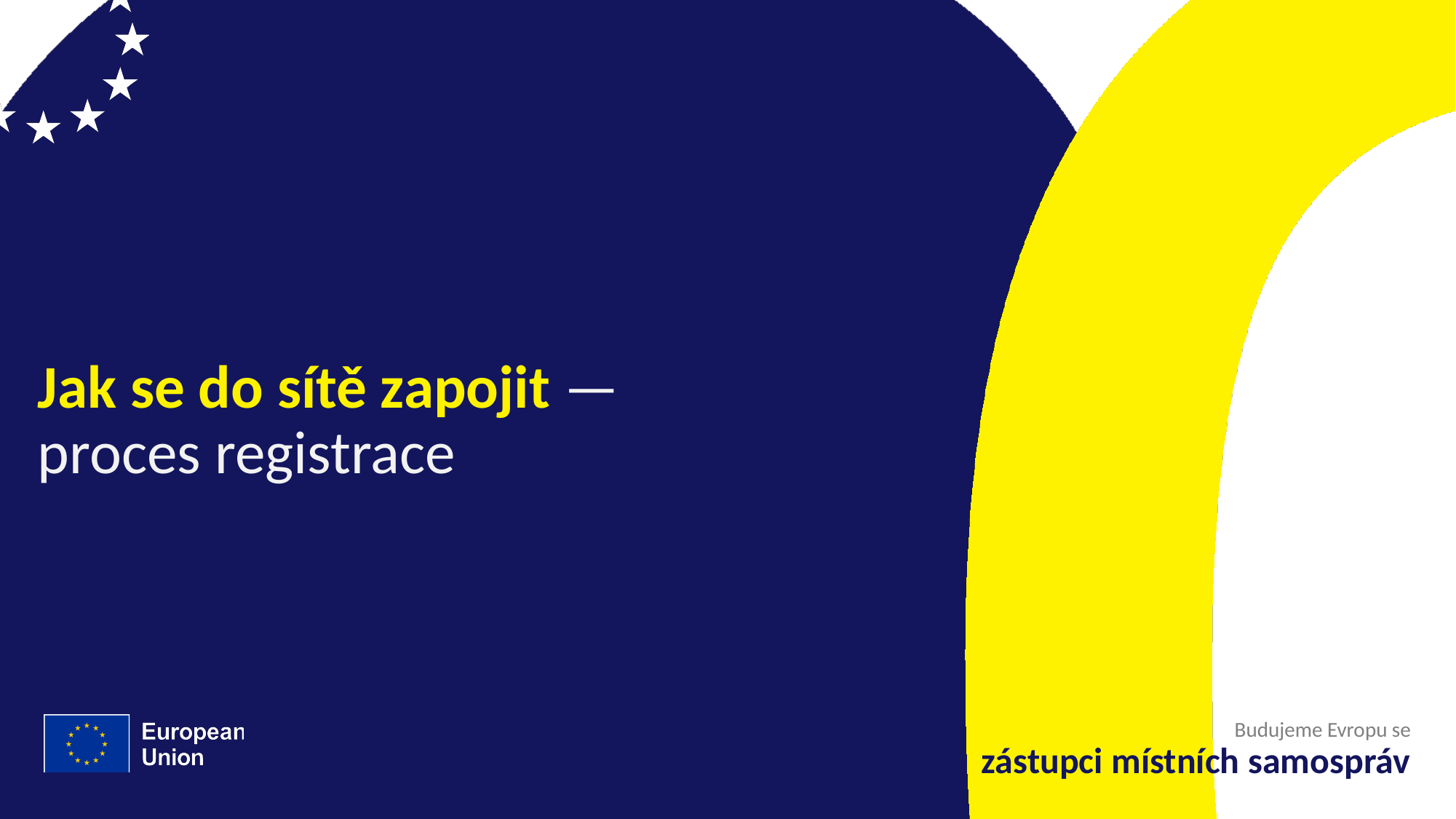

# Jak se do sítě zapojit — proces registrace
Budujeme Evropu se
zástupci místních samospráv